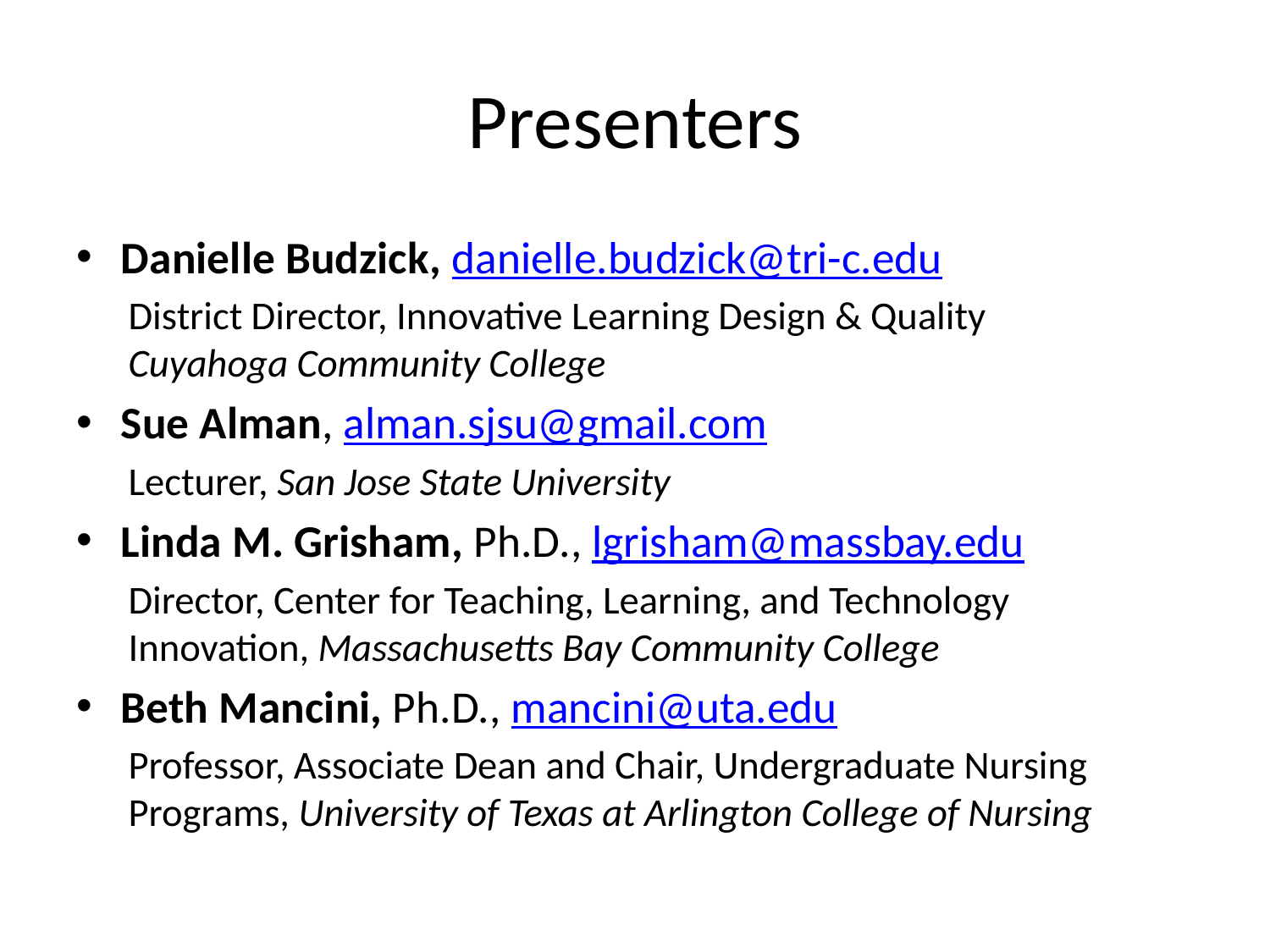

# Presenters
Danielle Budzick, danielle.budzick@tri-c.edu
District Director, Innovative Learning Design & Quality
Cuyahoga Community College
Sue Alman, alman.sjsu@gmail.com
Lecturer, San Jose State University
Linda M. Grisham, Ph.D., lgrisham@massbay.edu
Director, Center for Teaching, Learning, and Technology Innovation, Massachusetts Bay Community College
Beth Mancini, Ph.D., mancini@uta.edu
Professor, Associate Dean and Chair, Undergraduate Nursing Programs, University of Texas at Arlington College of Nursing